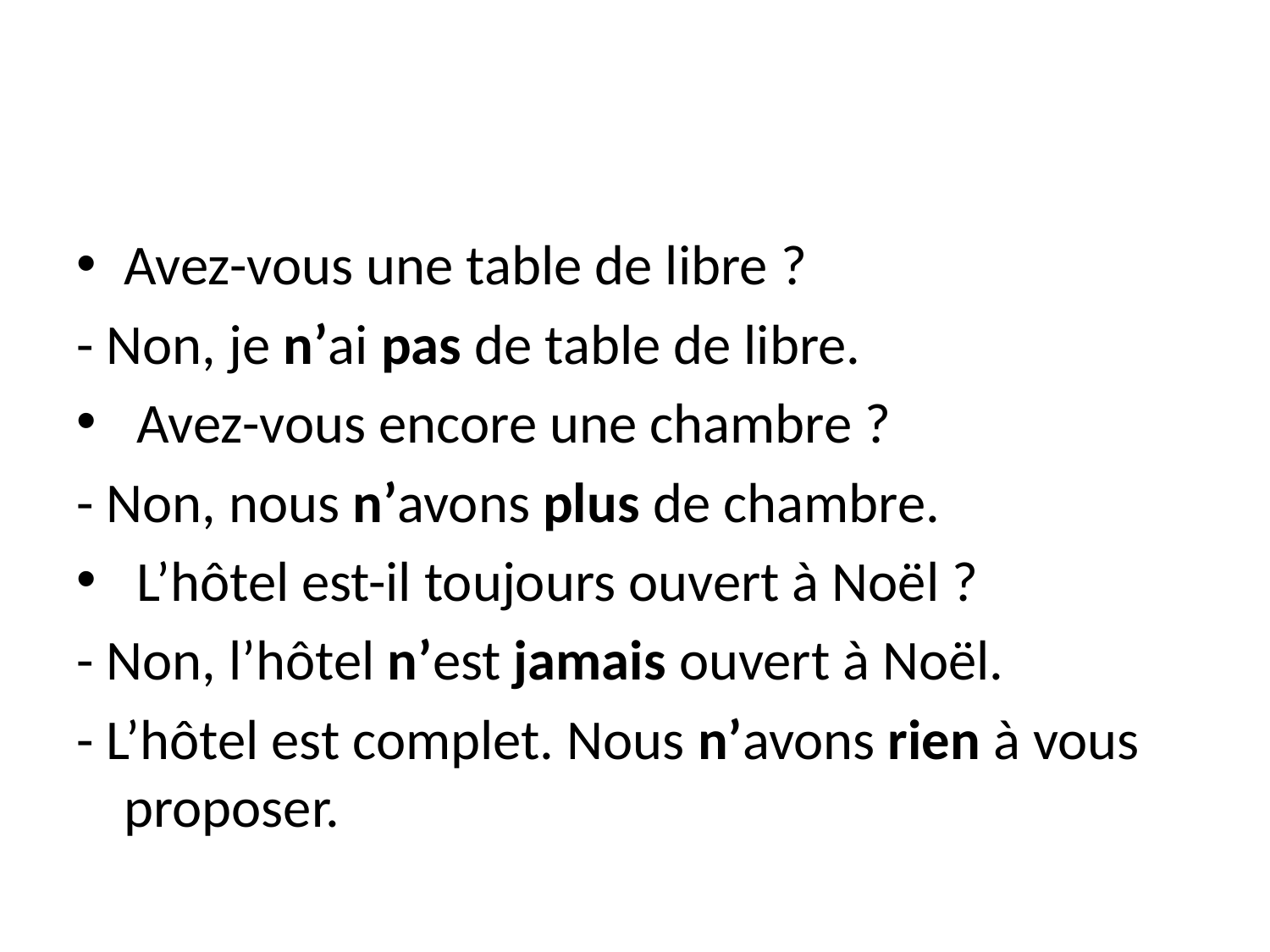

#
Avez-vous une table de libre ?
- Non, je n’ai pas de table de libre.
 Avez-vous encore une chambre ?
- Non, nous n’avons plus de chambre.
 L’hôtel est-il toujours ouvert à Noël ?
- Non, l’hôtel n’est jamais ouvert à Noël.
- L’hôtel est complet. Nous n’avons rien à vous proposer.